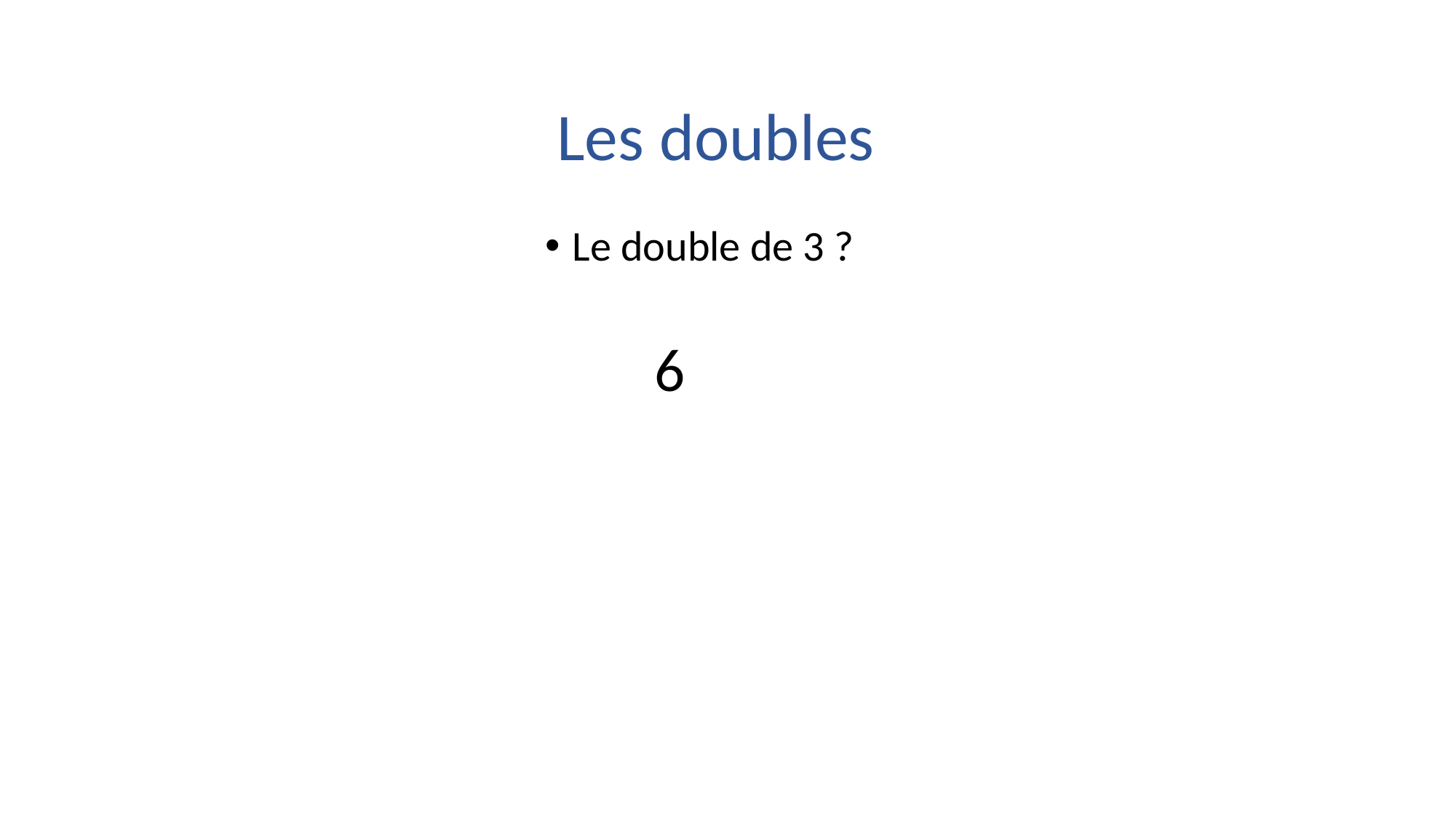

# Les doubles
Le double de 3 ?

6